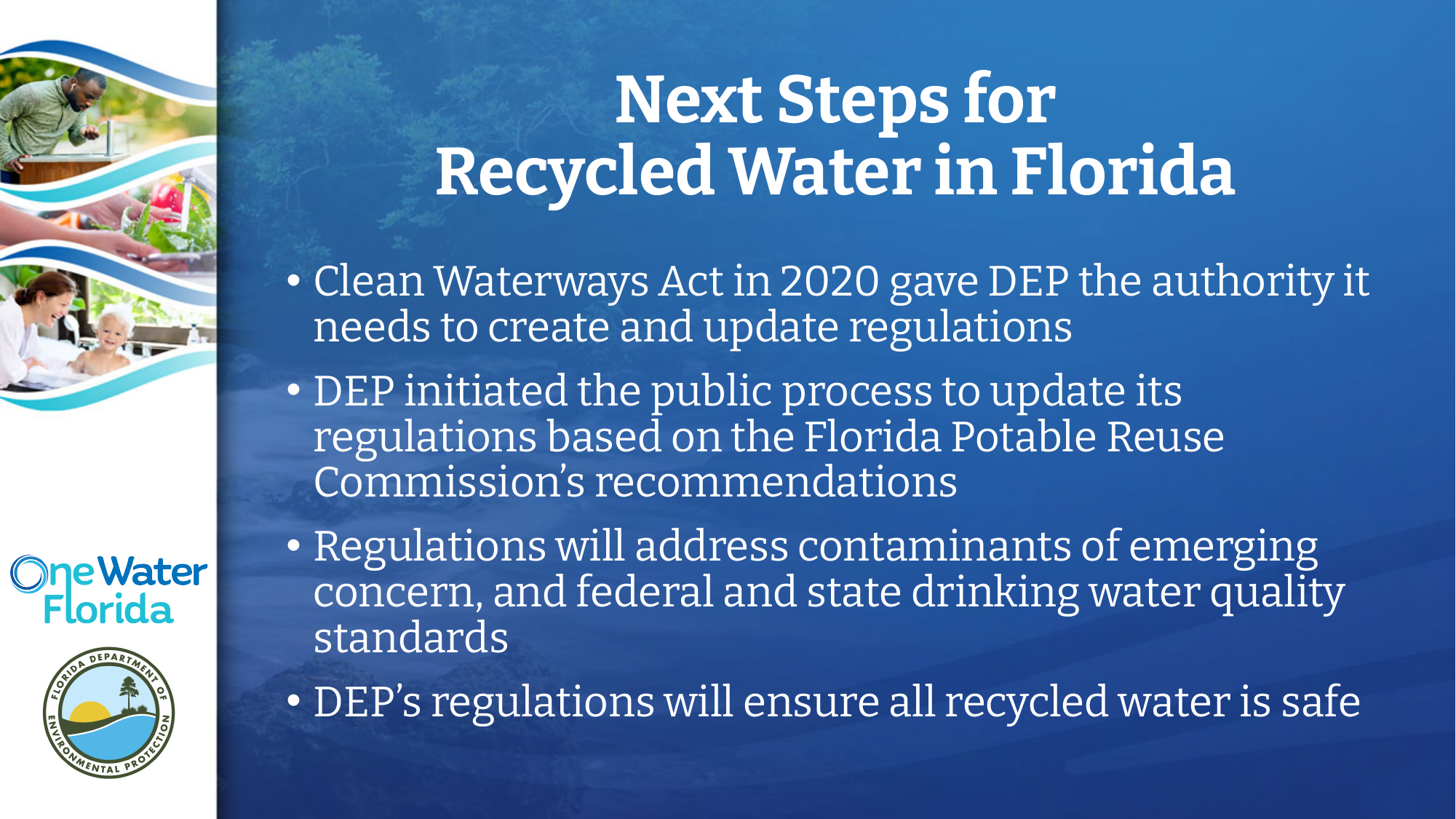

# Next Steps for Recycled Water in Florida
Clean Waterways Act in 2020 gave DEP the authority it needs to create and update regulations
DEP initiated the public process to update its regulations based on the Florida Potable Reuse Commission’s recommendations
Regulations will address contaminants of emerging concern, and federal and state drinking water quality standards
DEP’s regulations will ensure all recycled water is safe